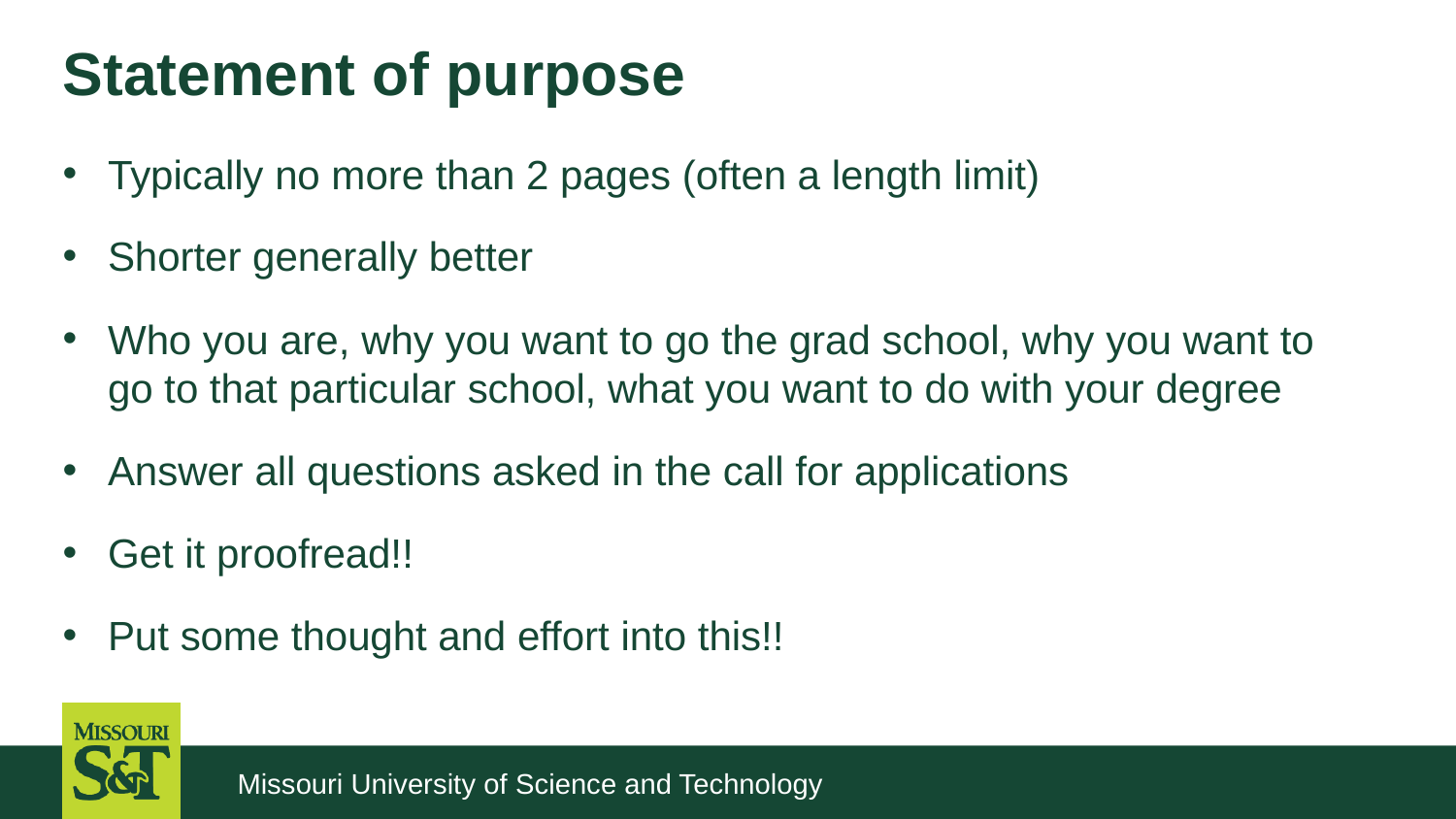

# Statement of purpose
Typically no more than 2 pages (often a length limit)
Shorter generally better
Who you are, why you want to go the grad school, why you want to go to that particular school, what you want to do with your degree
Answer all questions asked in the call for applications
Get it proofread!!
Put some thought and effort into this!!

Missouri University of Science and Technology